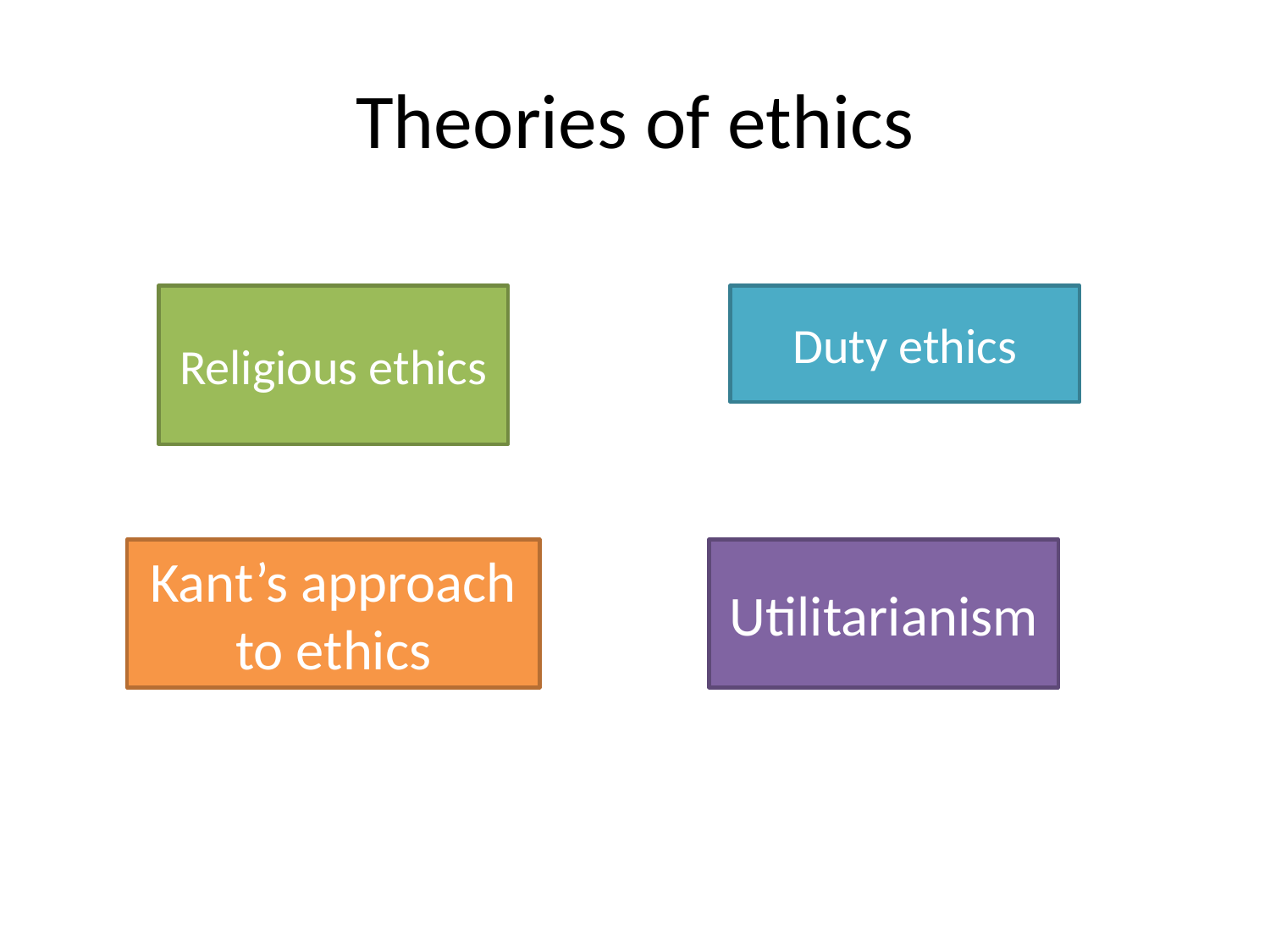

# Theories of ethics
Religious ethics
Duty ethics
Kant’s approach to ethics
Utilitarianism